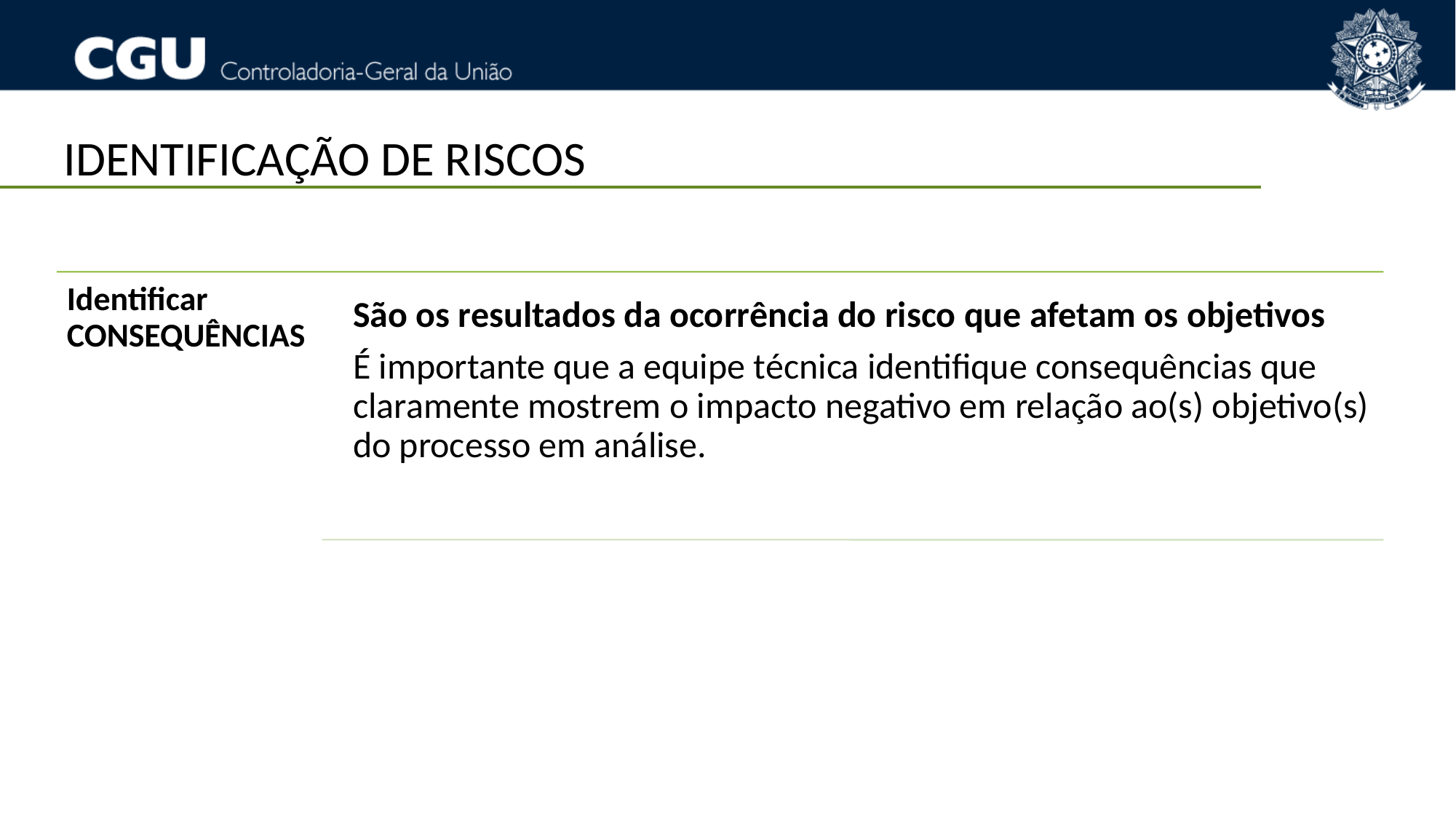

IDENTIFICAÇÃO DE RISCOS
Identificar CONSEQUÊNCIAS
São os resultados da ocorrência do risco que afetam os objetivos
É importante que a equipe técnica identifique consequências que claramente mostrem o impacto negativo em relação ao(s) objetivo(s) do processo em análise.